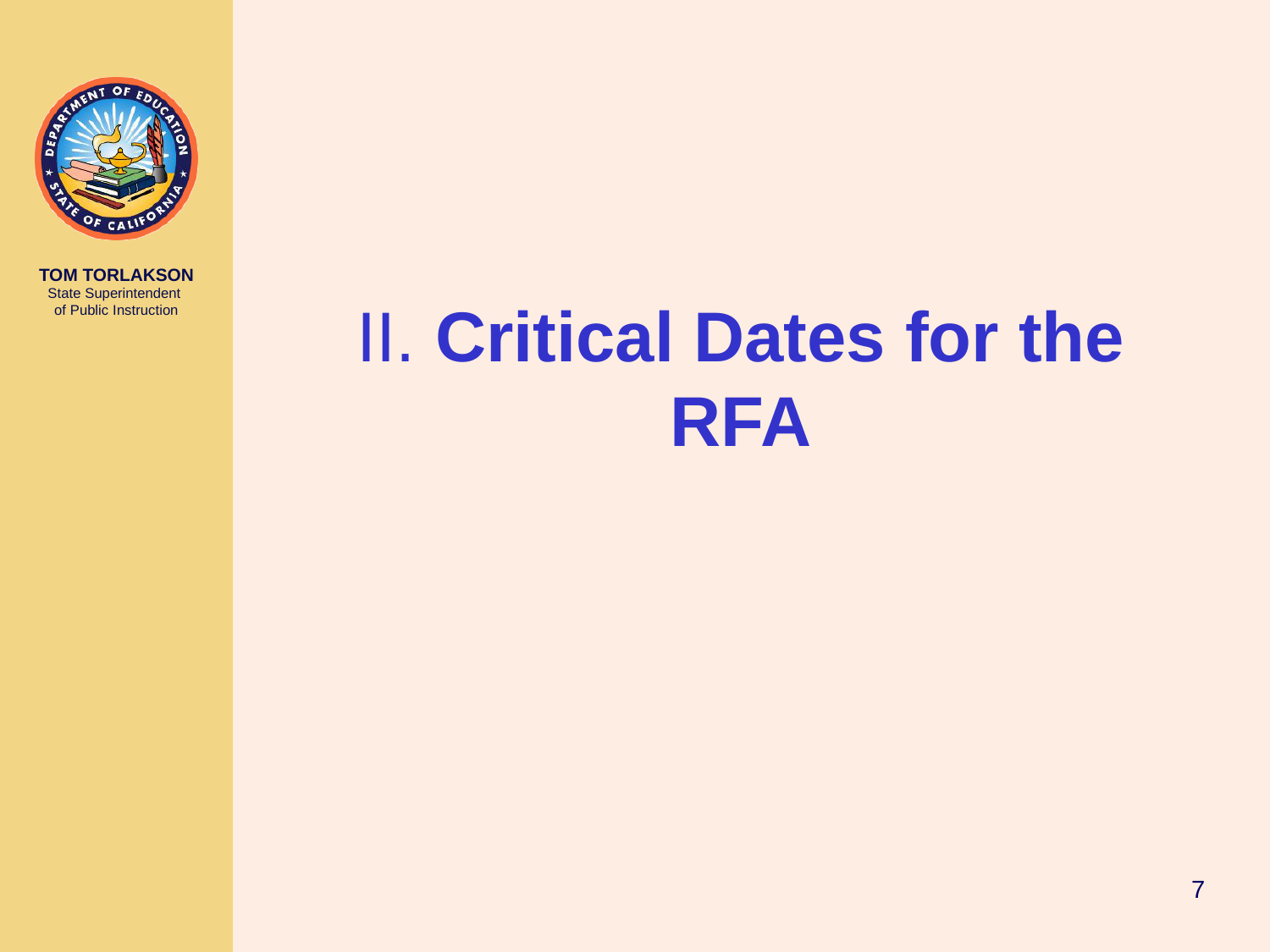

# II. Critical Dates for the RFA
7